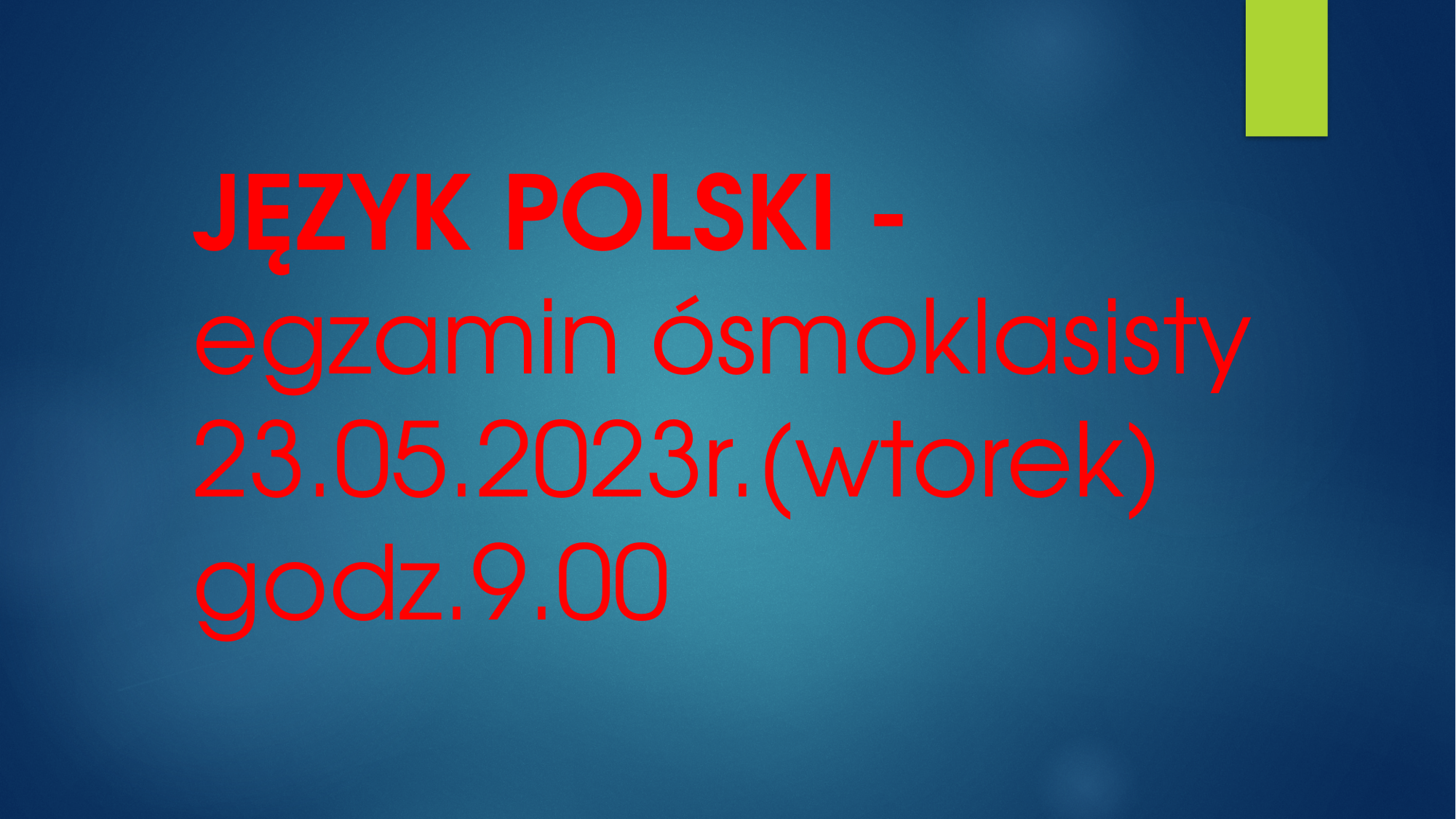

# JĘZYK POLSKI - egzamin ósmoklasisty 23.05.2023r.(wtorek) godz.9.00